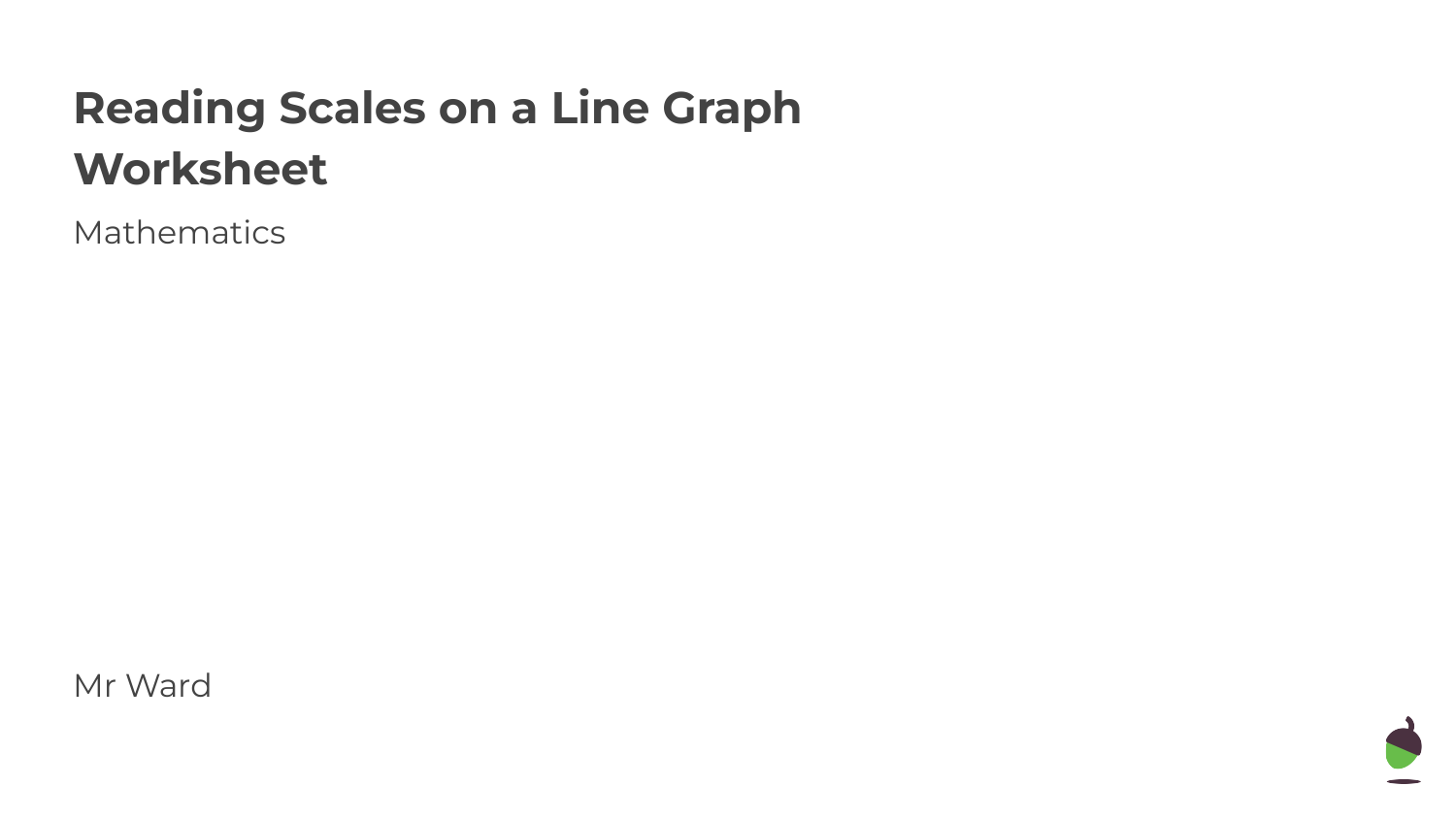

# Reading Scales on a Line Graph
Worksheet
Mathematics
Mr Ward